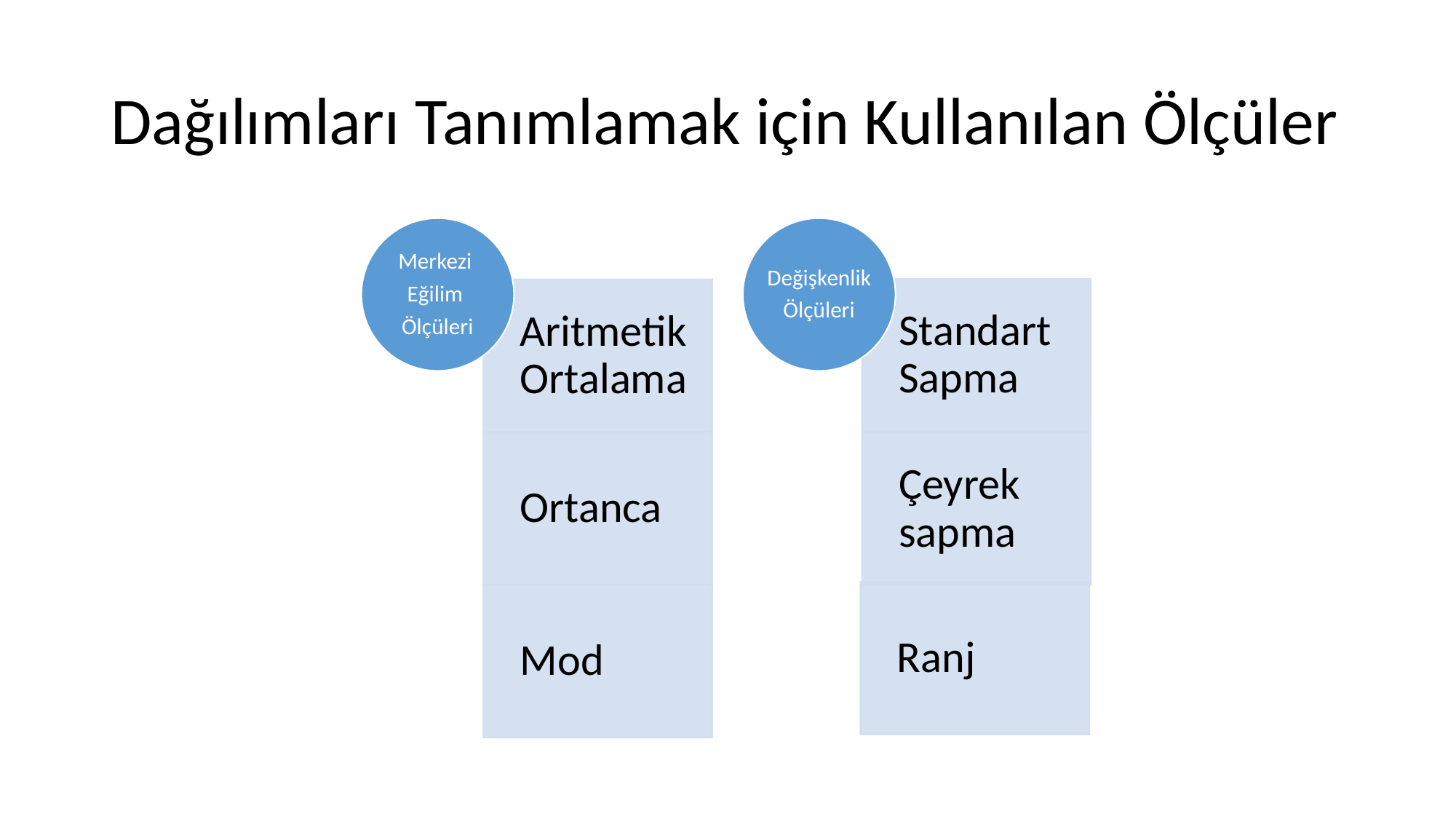

# Dağılımları Tanımlamak için Kullanılan Ölçüler
Aritmetik Ortalama
Ortanca
Mod
Merkezi
Eğilim
Ölçüleri
Çeyrek sapma
Standart Sapma
Ranj
Değişkenlik
Ölçüleri